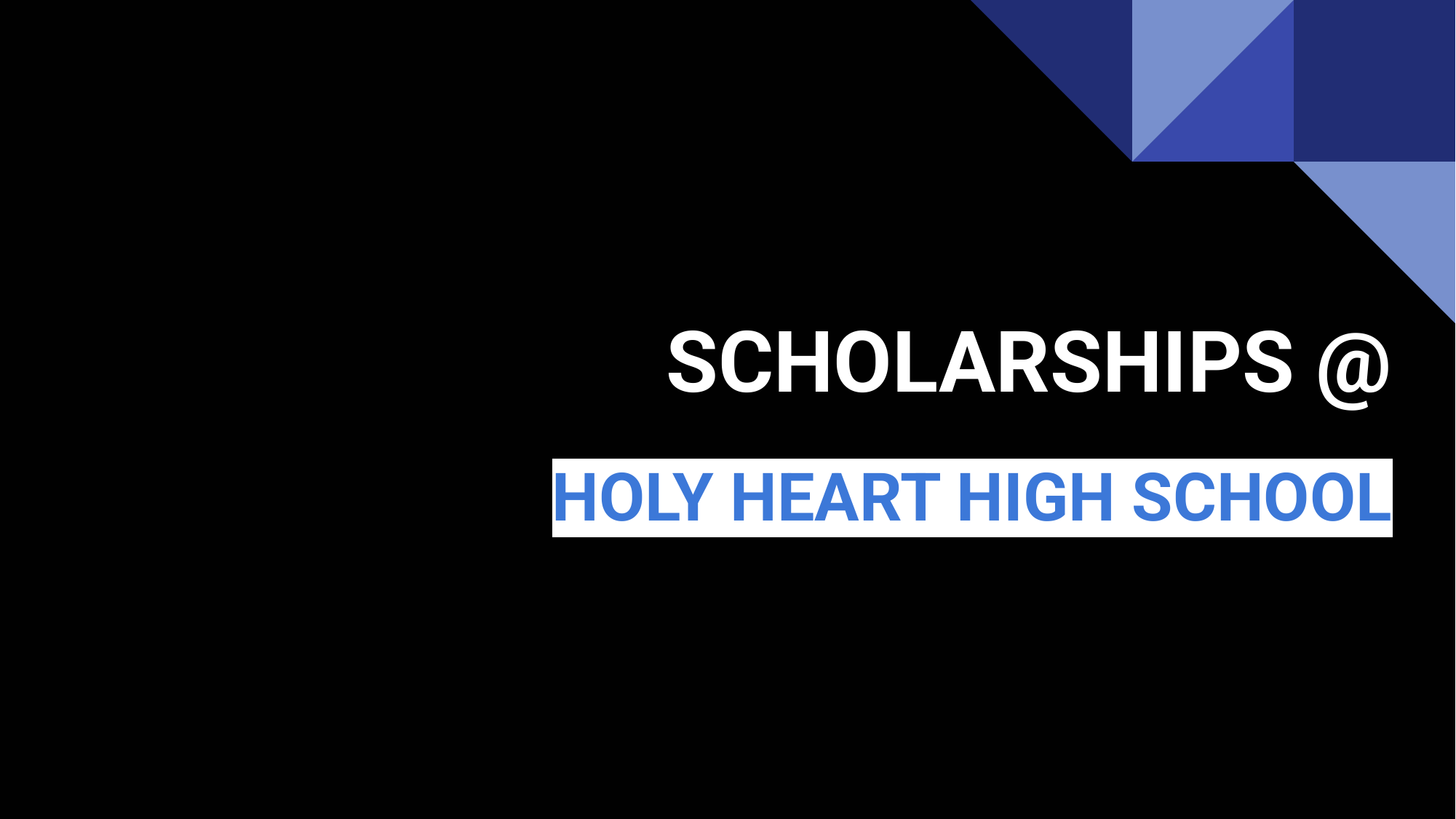

# SCHOLARSHIPS @
HOLY HEART HIGH SCHOOL